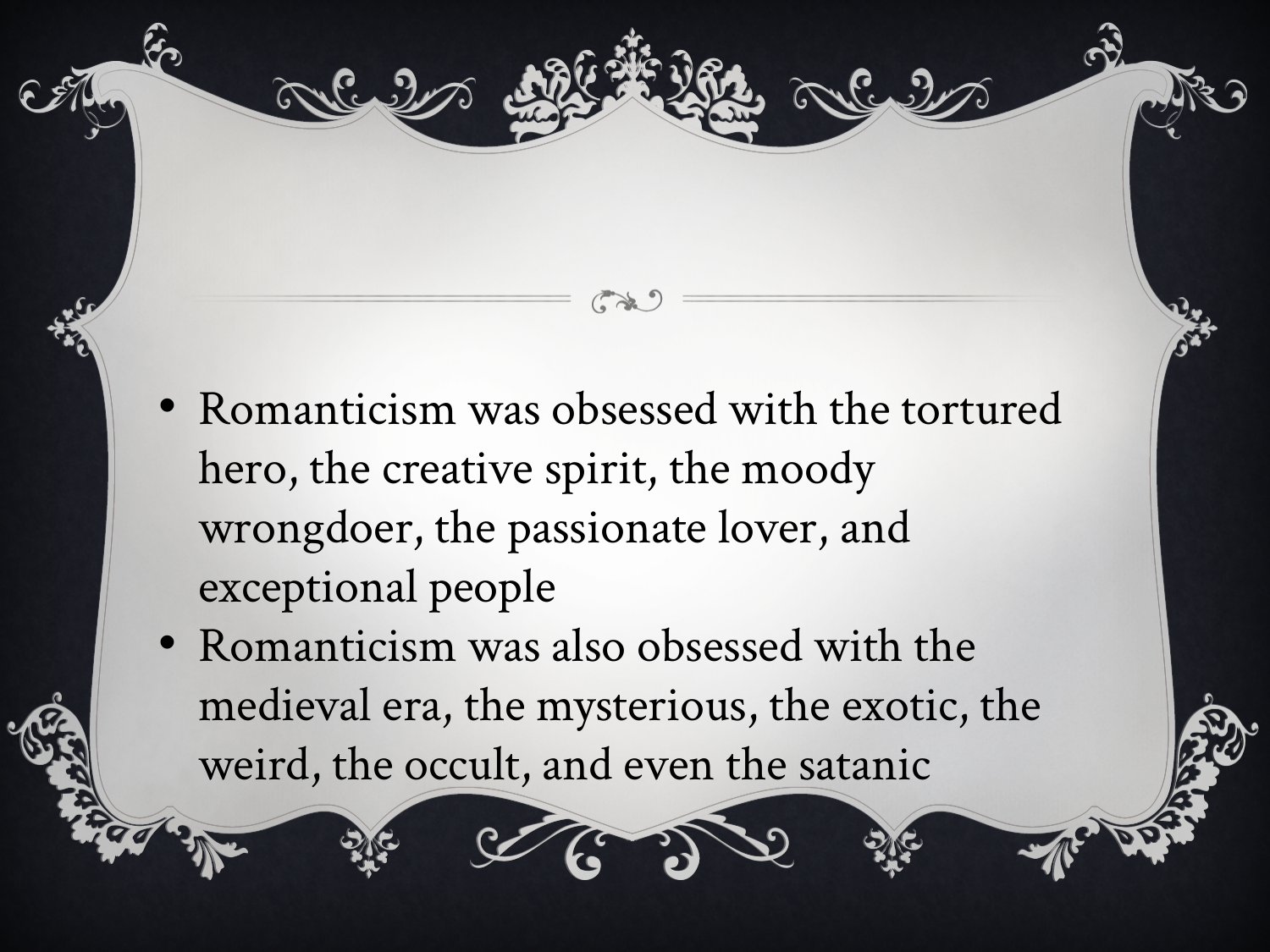

Romanticism was obsessed with the tortured hero, the creative spirit, the moody wrongdoer, the passionate lover, and exceptional people
Romanticism was also obsessed with the medieval era, the mysterious, the exotic, the weird, the occult, and even the satanic